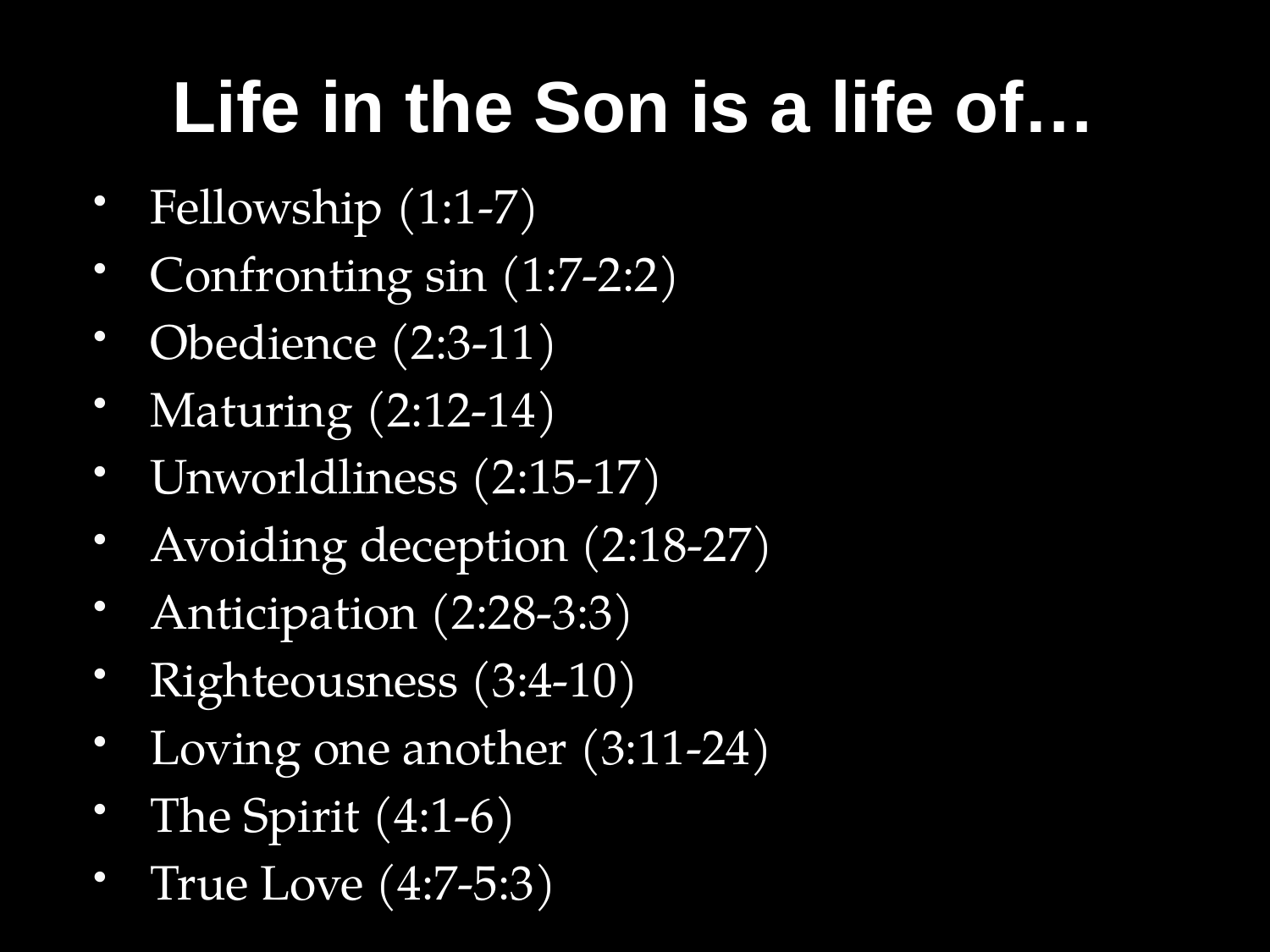

# Life in the Son is a life of…
Fellowship (1:1-7)
Confronting sin (1:7-2:2)
Obedience (2:3-11)
Maturing (2:12-14)
Unworldliness (2:15-17)
Avoiding deception (2:18-27)
Anticipation (2:28-3:3)
Righteousness (3:4-10)
Loving one another (3:11-24)
The Spirit (4:1-6)
True Love (4:7-5:3)